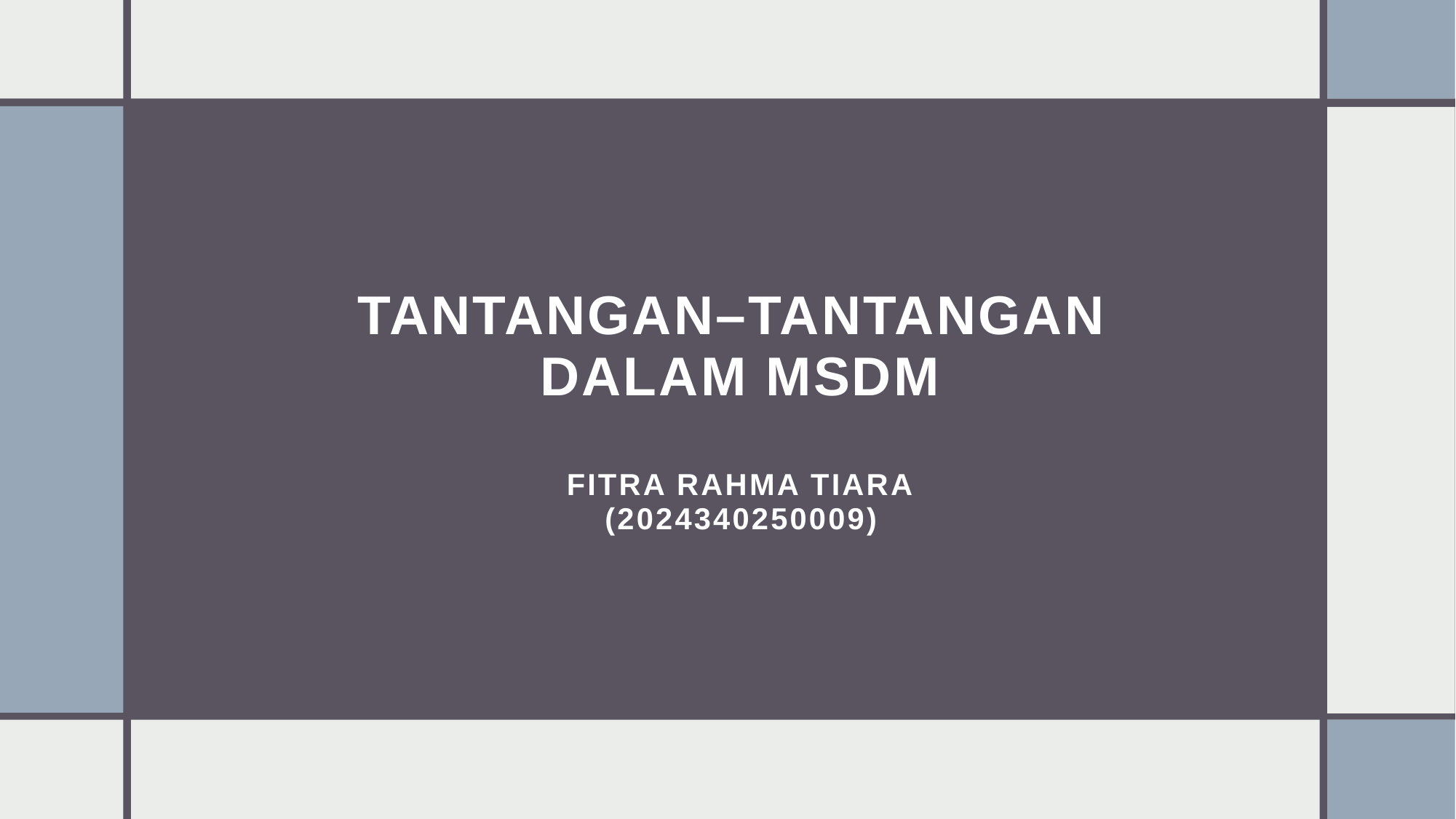

# TANTANGAN–TANTANGAN DALAM MSDM FITRA RAHMA TIARA (2024340250009)